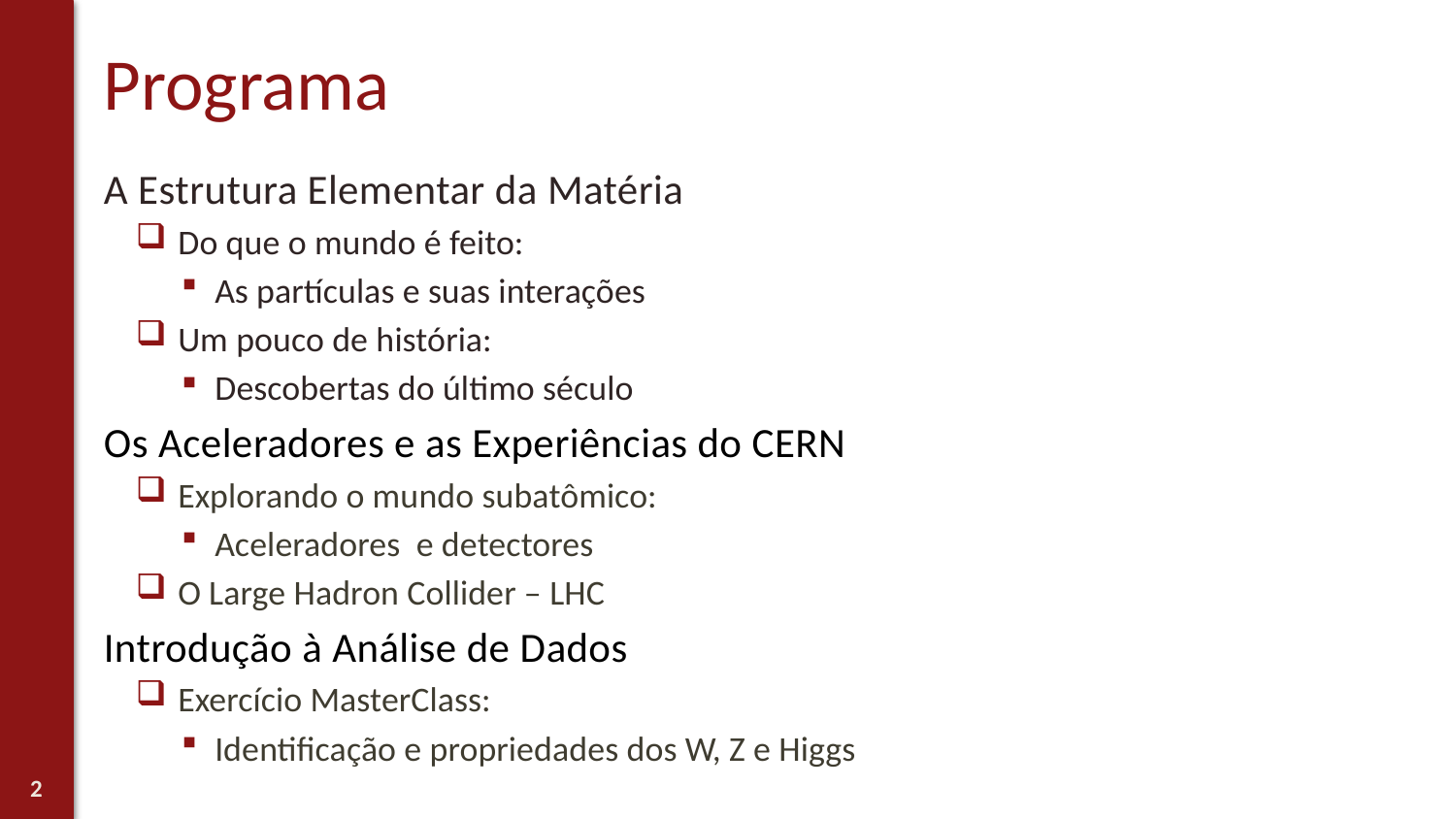

# Programa
A Estrutura Elementar da Matéria
Do que o mundo é feito:
As partículas e suas interações
Um pouco de história:
Descobertas do último século
Os Aceleradores e as Experiências do CERN
Explorando o mundo subatômico:
Aceleradores  e detectores
O Large Hadron Collider – LHC
Introdução à Análise de Dados
Exercício MasterClass:
Identificação e propriedades dos W, Z e Higgs

2